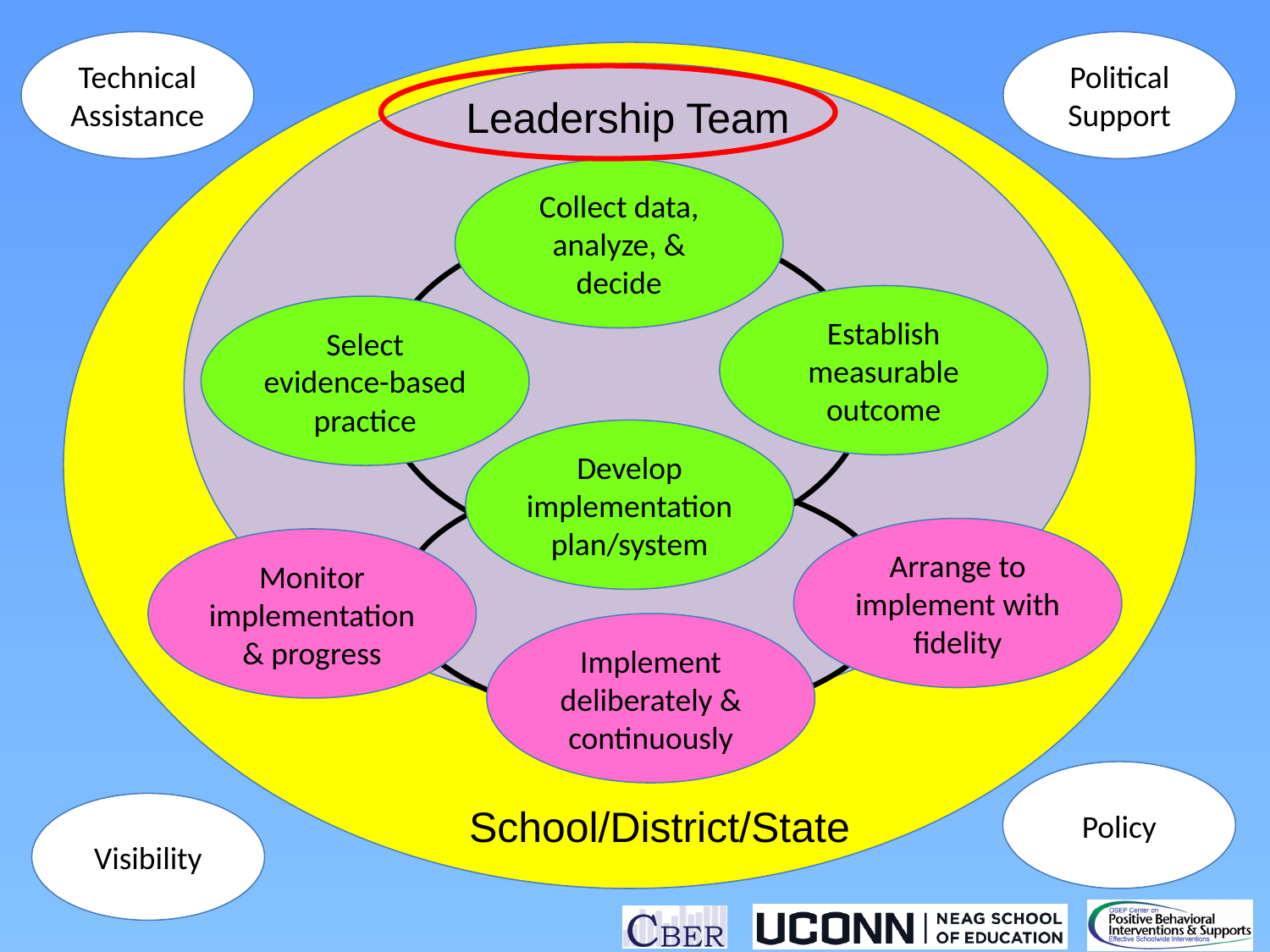

Technical Assistance
Political Support

Leadership Team
Collect data, analyze, & decide

Establish measurable outcome
Select evidence-based practice
Develop implementation plan/system

Arrange to implement with fidelity
Monitor implementation & progress
Implement deliberately & continuously
Policy
Visibility
School/District/State